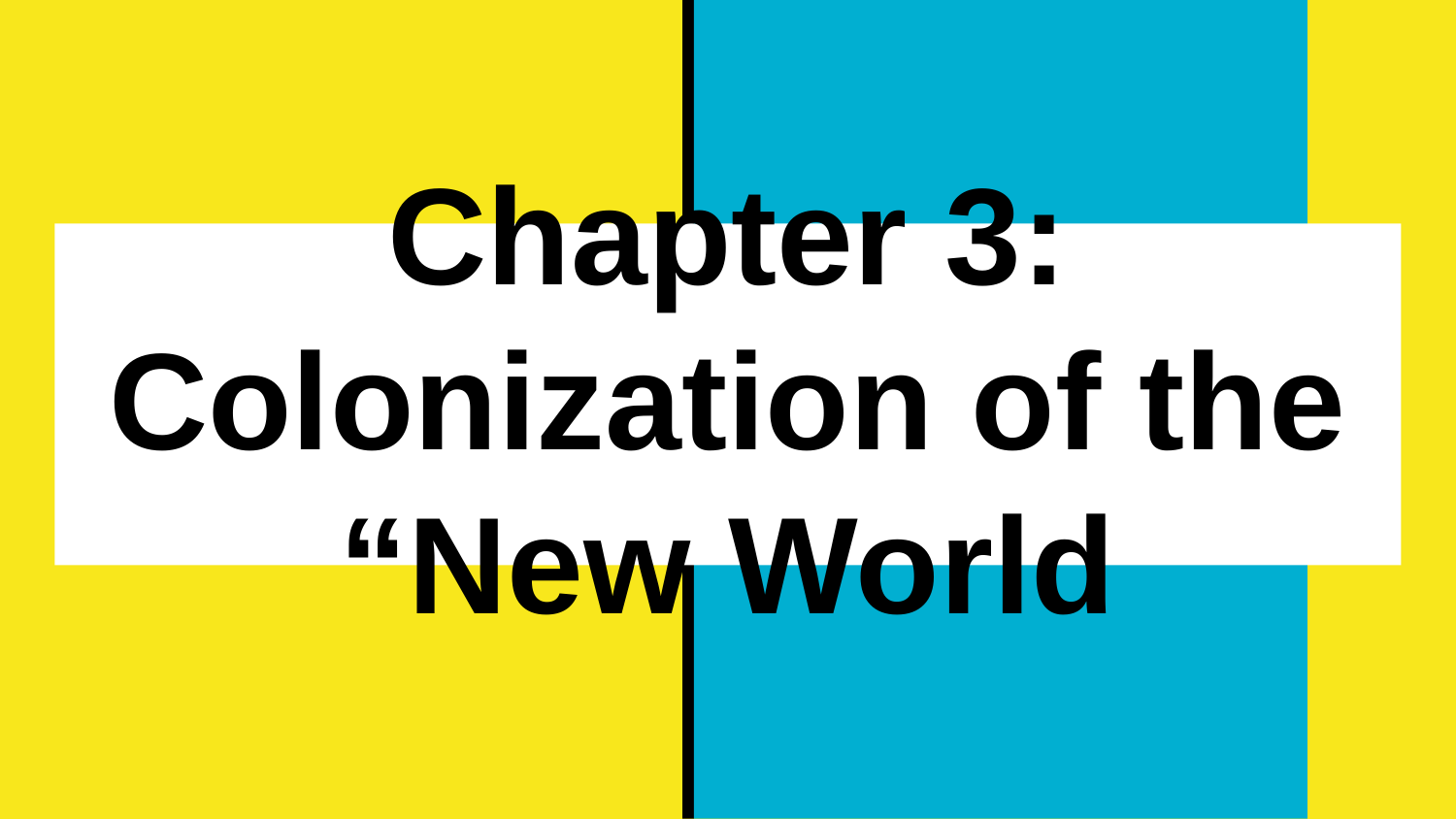

# Chapter 3: Colonization of the “New World